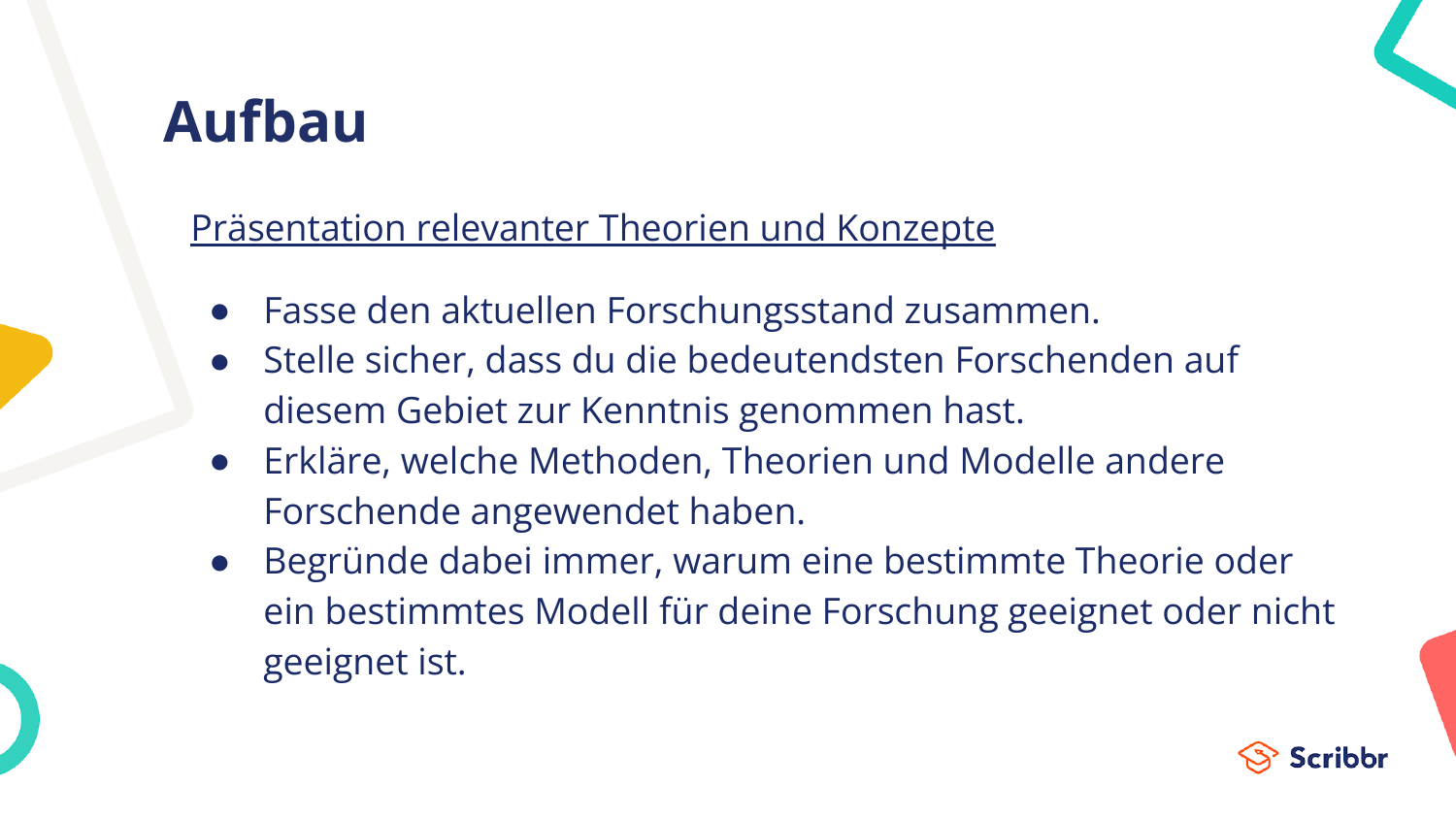

# Aufbau
Präsentation relevanter Theorien und Konzepte
Fasse den aktuellen Forschungsstand zusammen.
Stelle sicher, dass du die bedeutendsten Forschenden auf diesem Gebiet zur Kenntnis genommen hast.
Erkläre, welche Methoden, Theorien und Modelle andere Forschende angewendet haben.
Begründe dabei immer, warum eine bestimmte Theorie oder ein bestimmtes Modell für deine Forschung geeignet oder nicht geeignet ist.